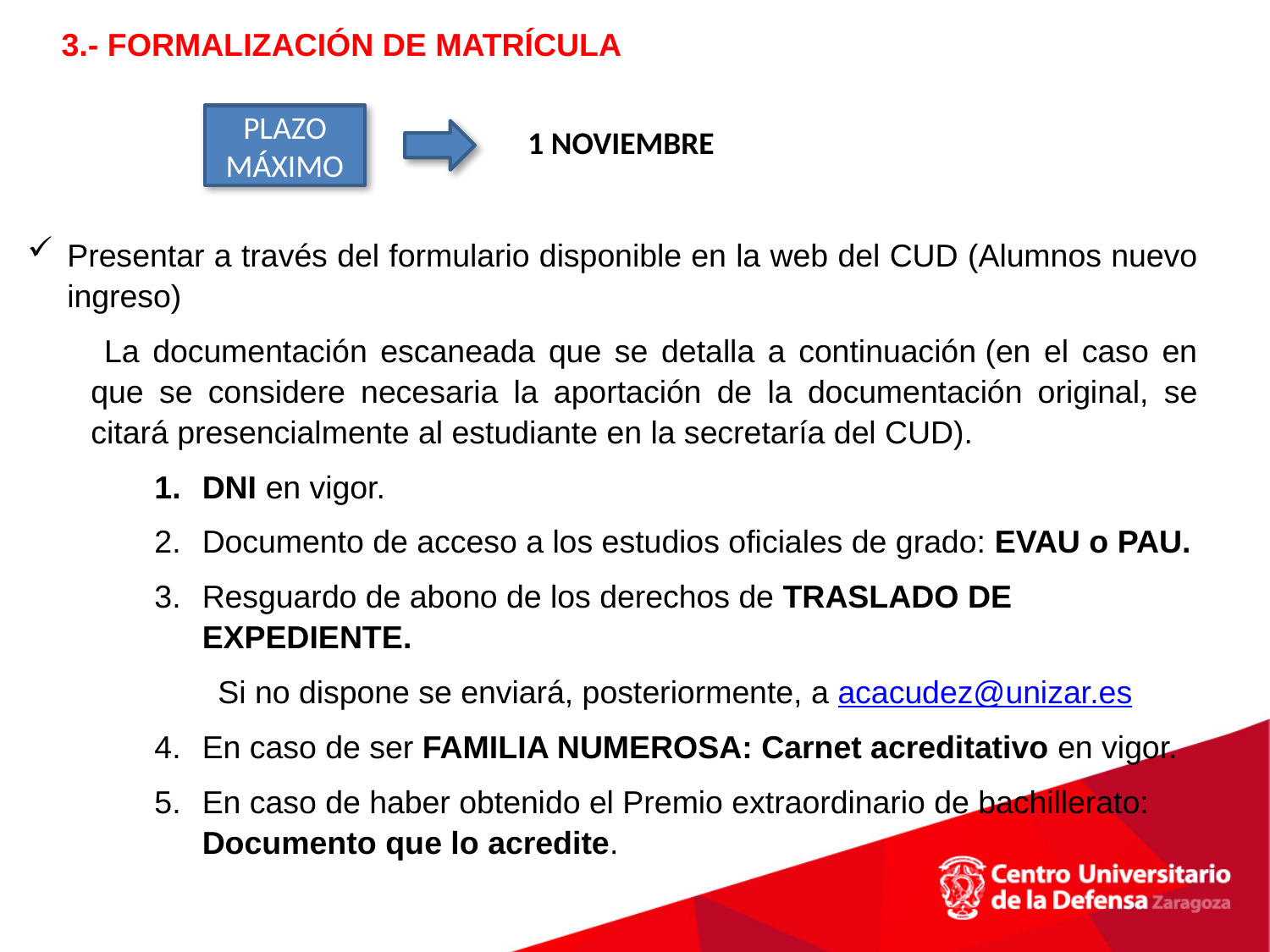

3.- FORMALIZACIÓN DE MATRÍCULA
PLAZO MÁXIMO
1 NOVIEMBRE

Presentar a través del formulario disponible en la web del CUD (Alumnos nuevo ingreso)
 La documentación escaneada que se detalla a continuación (en el caso en que se considere necesaria la aportación de la documentación original, se citará presencialmente al estudiante en la secretaría del CUD).
DNI en vigor.
Documento de acceso a los estudios oficiales de grado: EVAU o PAU.
Resguardo de abono de los derechos de TRASLADO DE EXPEDIENTE.
Si no dispone se enviará, posteriormente, a acacudez@unizar.es
En caso de ser FAMILIA NUMEROSA: Carnet acreditativo en vigor.
En caso de haber obtenido el Premio extraordinario de bachillerato: Documento que lo acredite.